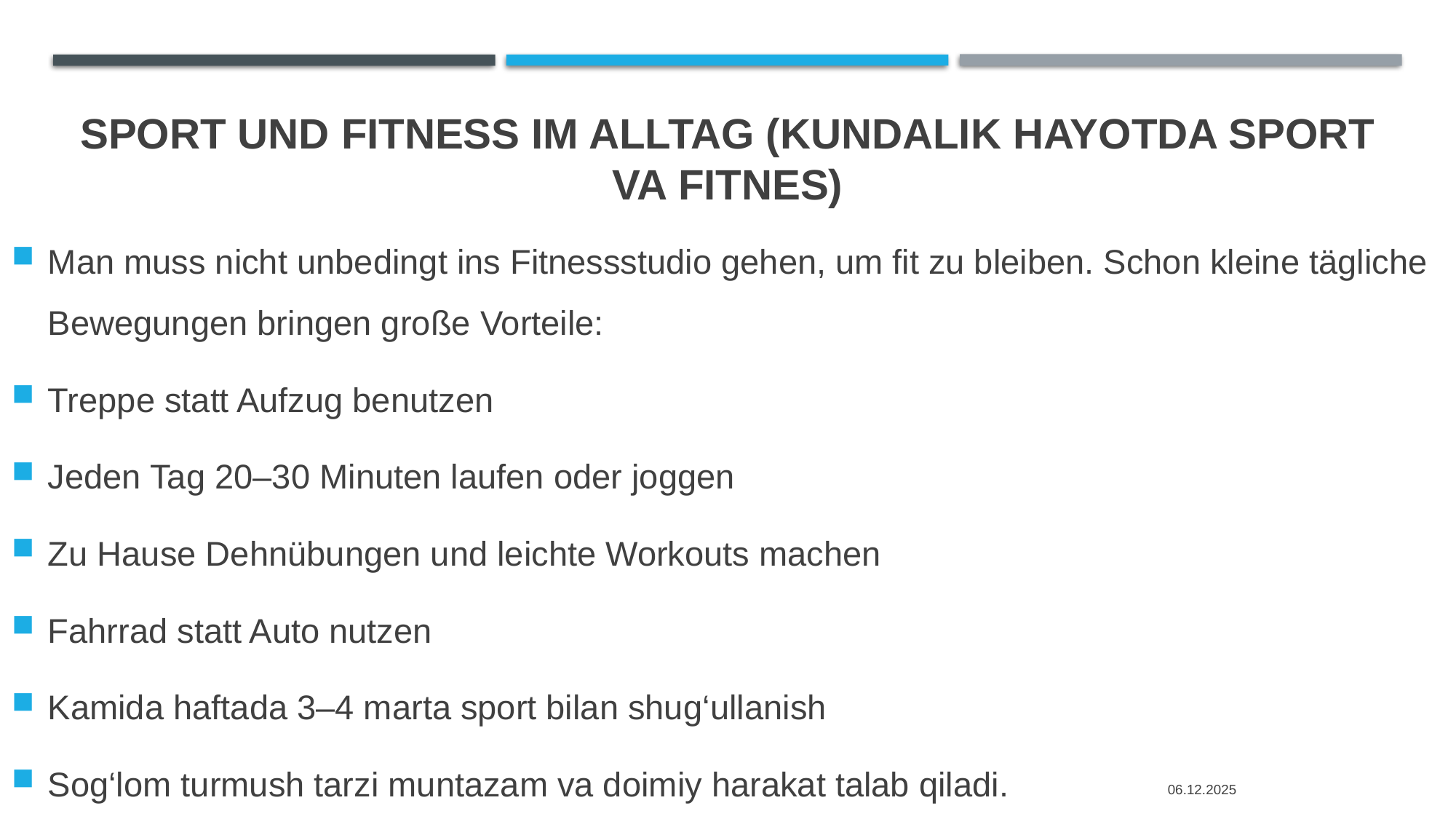

# Sport und Fitness im Alltag (Kundalik hayotda sport va fitnes)
Man muss nicht unbedingt ins Fitnessstudio gehen, um fit zu bleiben. Schon kleine tägliche Bewegungen bringen große Vorteile:
Treppe statt Aufzug benutzen
Jeden Tag 20–30 Minuten laufen oder joggen
Zu Hause Dehnübungen und leichte Workouts machen
Fahrrad statt Auto nutzen
Kamida haftada 3–4 marta sport bilan shug‘ullanish
Sog‘lom turmush tarzi muntazam va doimiy harakat talab qiladi.

06.12.2025